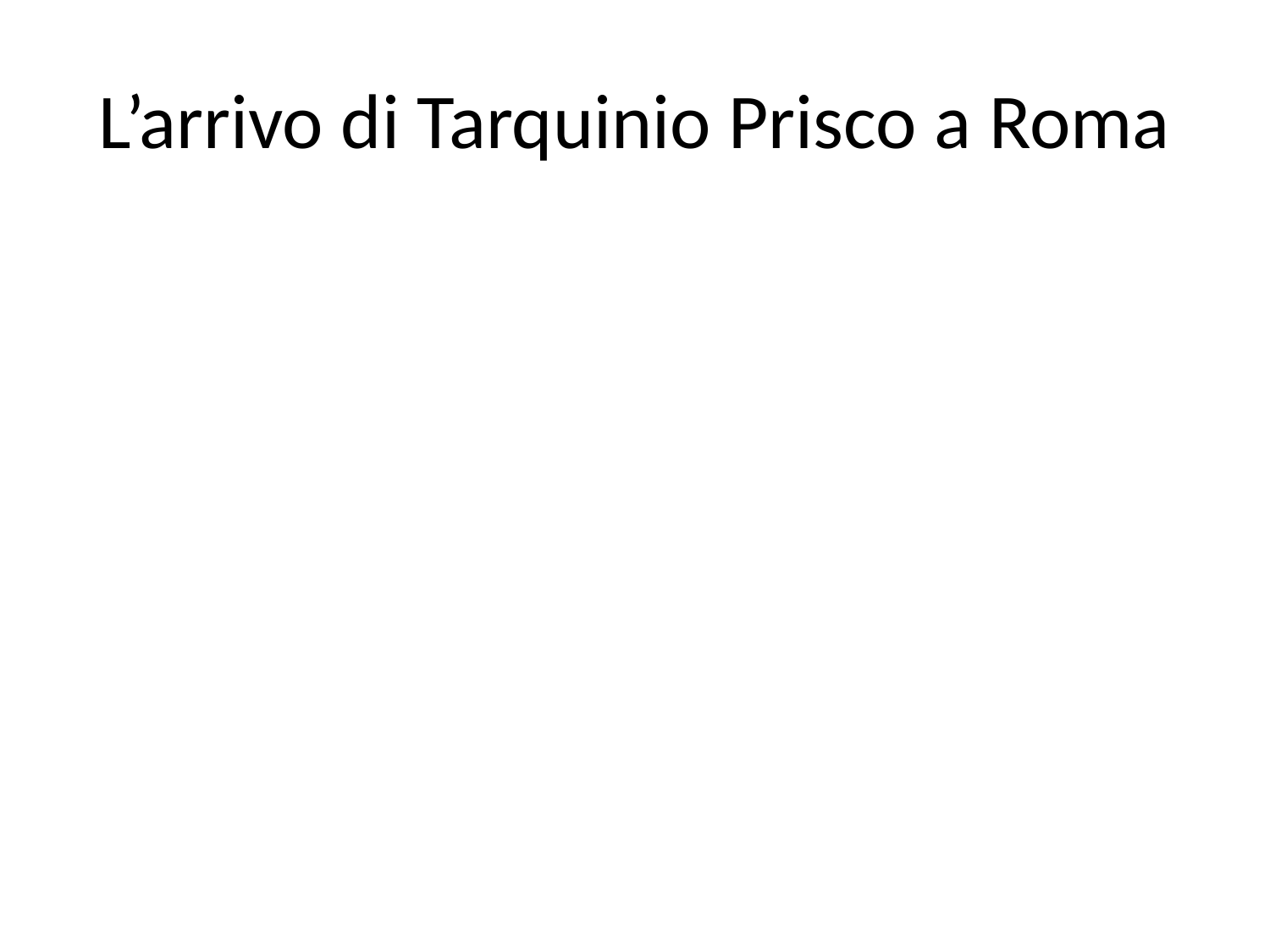

# L’arrivo di Tarquinio Prisco a Roma